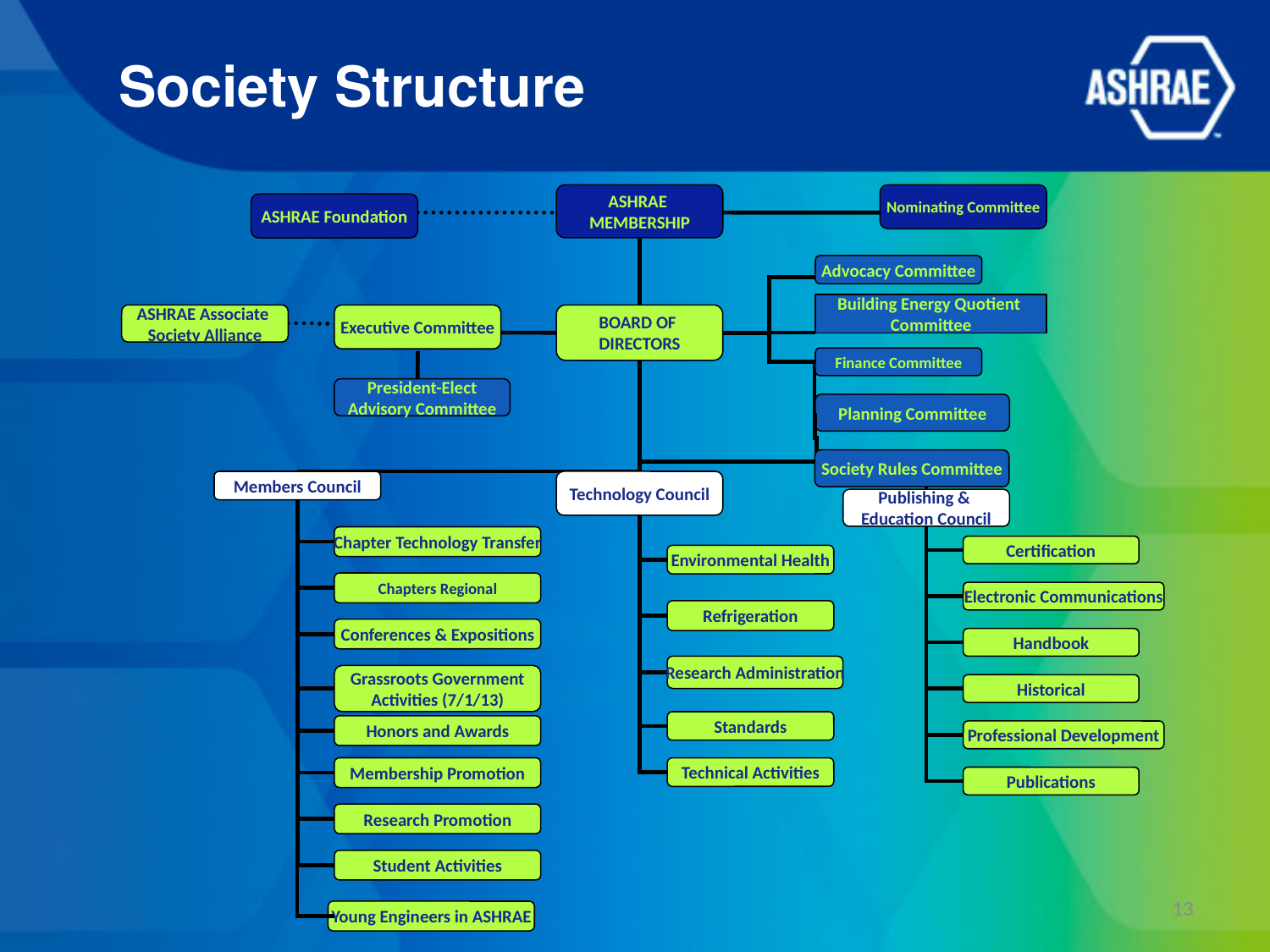

# Society Structure
ASHRAE
MEMBERSHIP
Nominating Committee
ASHRAE Foundation
Advocacy Committee
Building Energy Quotient
Committee
ASHRAE Associate
Society Alliance
Executive Committee
BOARD OF
DIRECTORS
Finance Committee
President-Elect
Advisory Committee
Planning Committee
Members Council
Technology Council
Publishing &
Education Council
Chapter Technology Transfer
Certification
Environmental Health

Chapters Regional

Electronic Communications
Refrigeration
Conferences & Expositions
Handbook
Research Administration
Grassroots Government
Activities (7/1/13)
Historical
Standards
Honors and Awards
Professional Development
Membership Promotion
Technical Activities
Publications
Research Promotion
Student Activities
Society Rules Committee
13
Young Engineers in ASHRAE